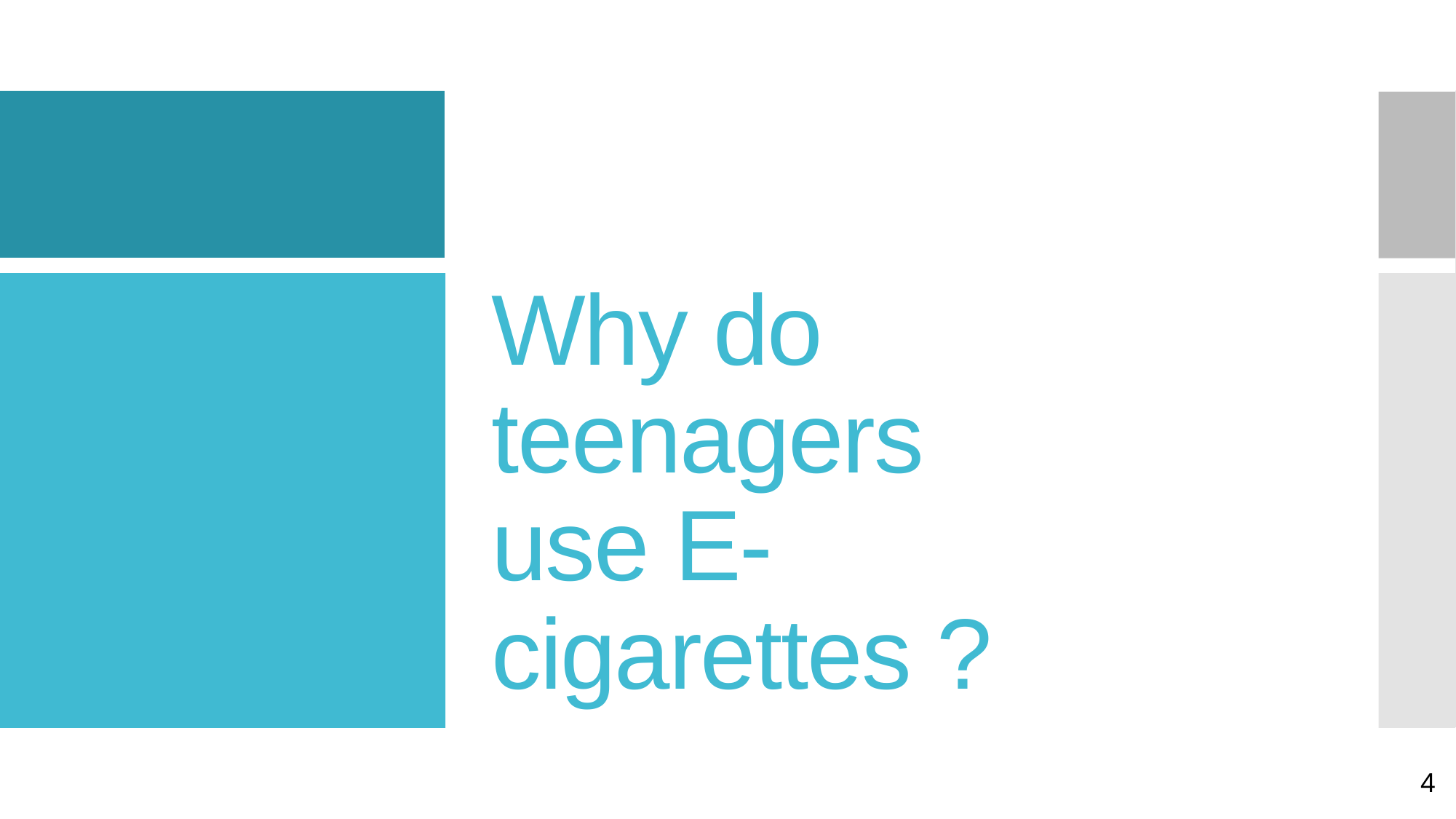

# Why do teenagers use E-cigarettes ?
4